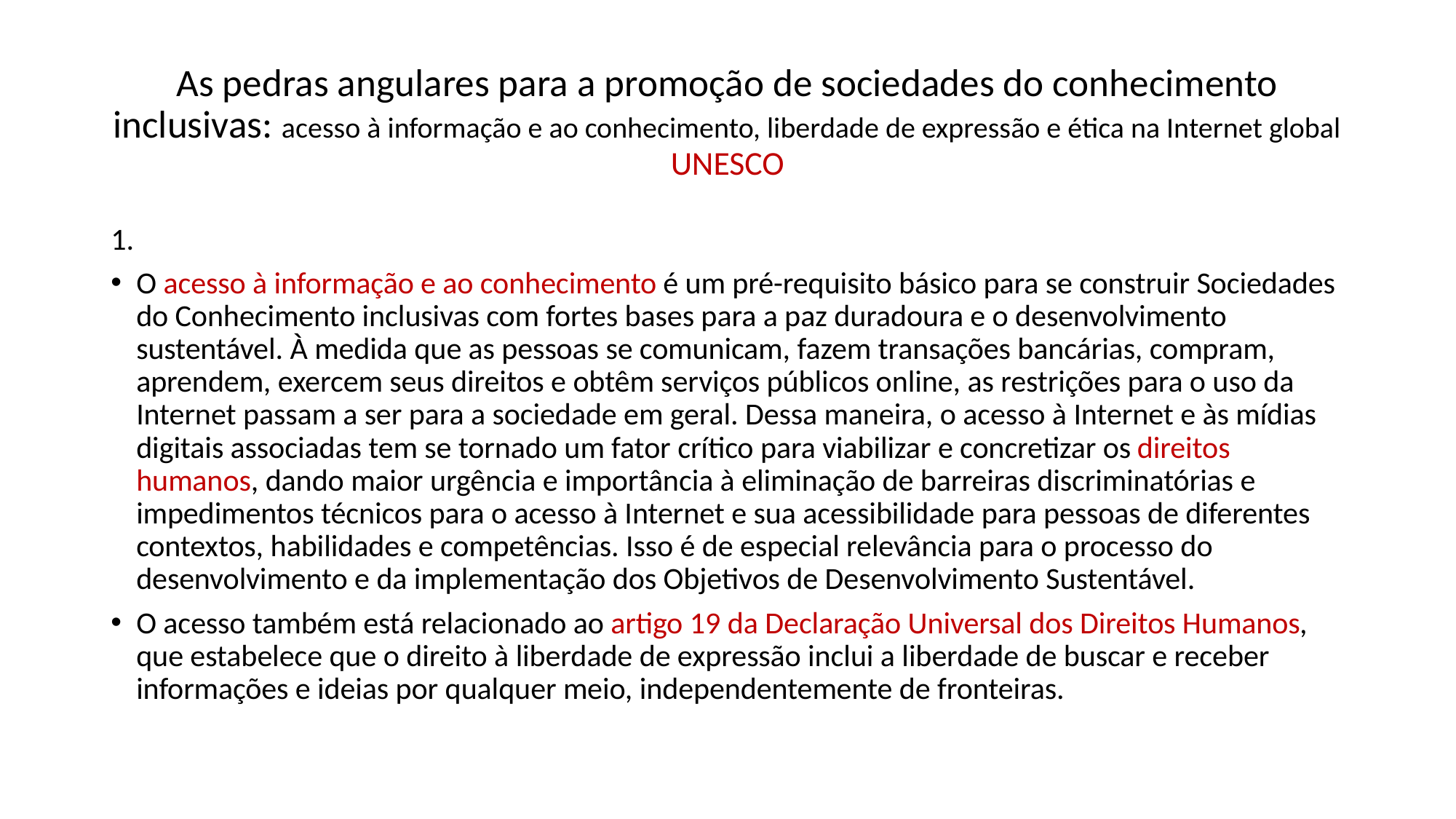

# As pedras angulares para a promoção de sociedades do conhecimento inclusivas: acesso à informação e ao conhecimento, liberdade de expressão e ética na Internet global UNESCO
1.
O acesso à informação e ao conhecimento é um pré-requisito básico para se construir Sociedades do Conhecimento inclusivas com fortes bases para a paz duradoura e o desenvolvimento sustentável. À medida que as pessoas se comunicam, fazem transações bancárias, compram, aprendem, exercem seus direitos e obtêm serviços públicos online, as restrições para o uso da Internet passam a ser para a sociedade em geral. Dessa maneira, o acesso à Internet e às mídias digitais associadas tem se tornado um fator crítico para viabilizar e concretizar os direitos humanos, dando maior urgência e importância à eliminação de barreiras discriminatórias e impedimentos técnicos para o acesso à Internet e sua acessibilidade para pessoas de diferentes contextos, habilidades e competências. Isso é de especial relevância para o processo do desenvolvimento e da implementação dos Objetivos de Desenvolvimento Sustentável.
O acesso também está relacionado ao artigo 19 da Declaração Universal dos Direitos Humanos, que estabelece que o direito à liberdade de expressão inclui a liberdade de buscar e receber informações e ideias por qualquer meio, independentemente de fronteiras.